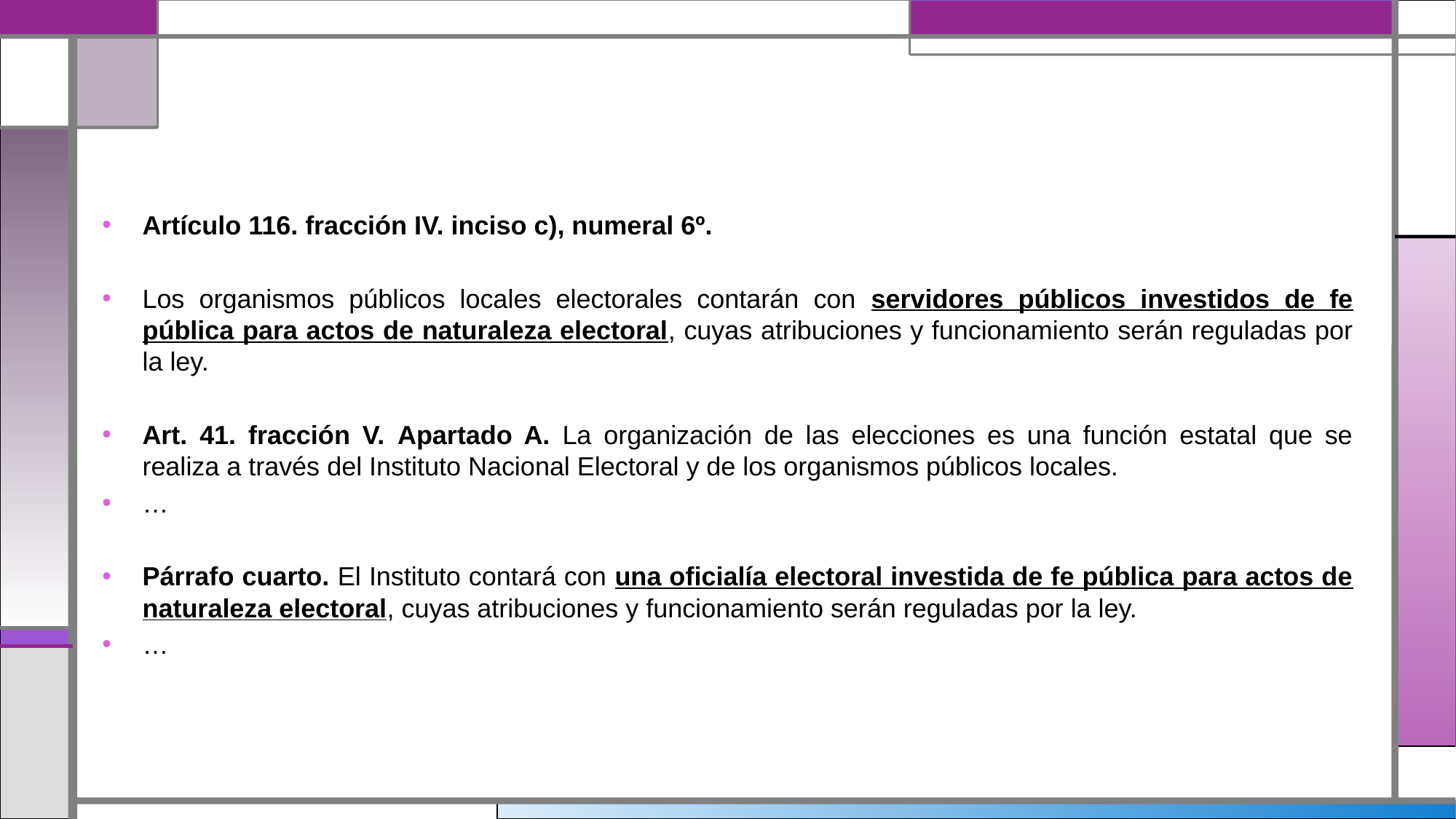

Artículo 116. fracción IV. inciso c), numeral 6º.

Los organismos públicos locales electorales contarán con servidores públicos investidos de fe pública para actos de naturaleza electoral, cuyas atribuciones y funcionamiento serán reguladas por la ley.

Art. 41. fracción V. Apartado A. La organización de las elecciones es una función estatal que se realiza a través del Instituto Nacional Electoral y de los organismos públicos locales.
…

Párrafo cuarto. El Instituto contará con una oficialía electoral investida de fe pública para actos de naturaleza electoral, cuyas atribuciones y funcionamiento serán reguladas por la ley.
…